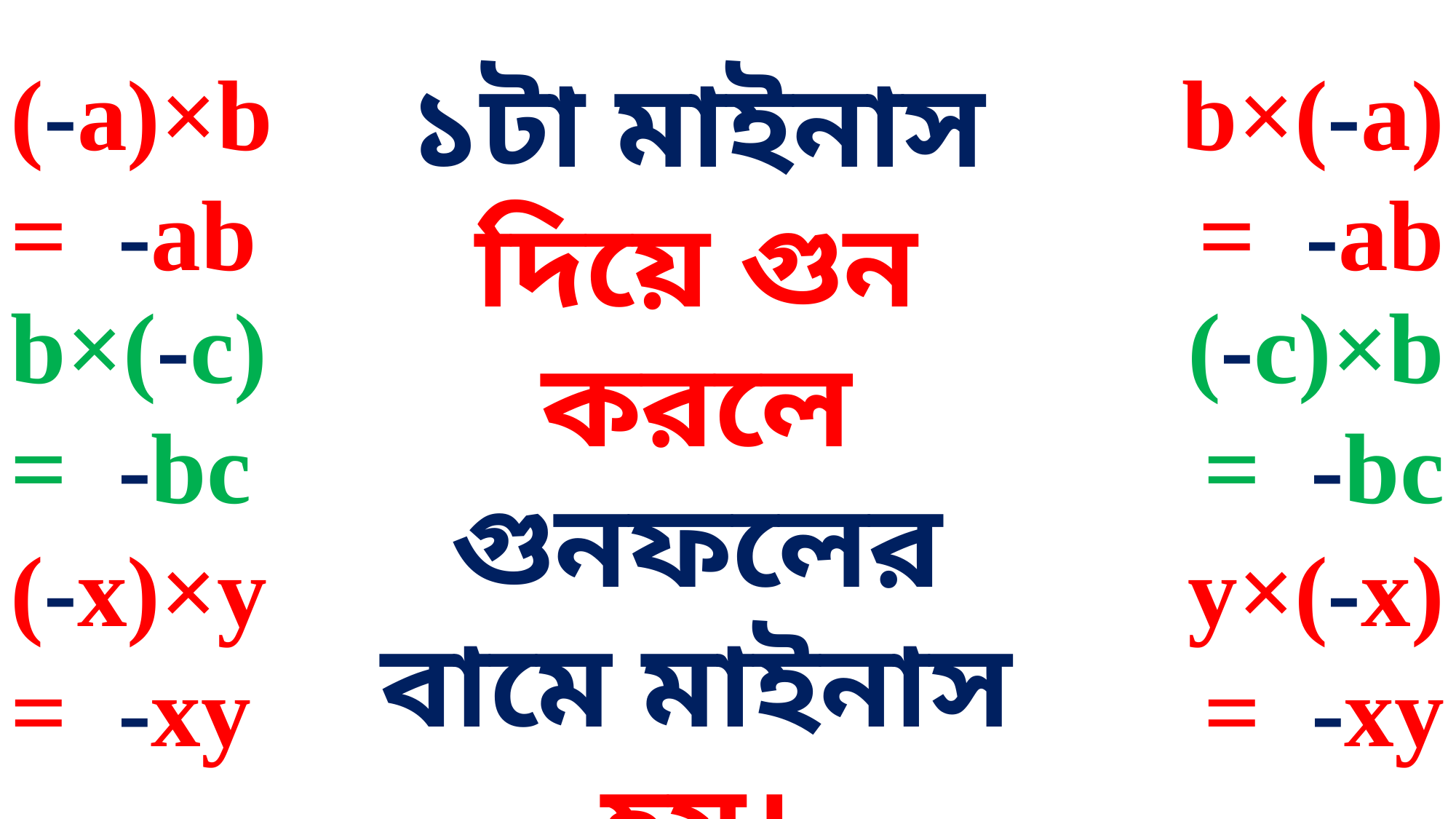

১টা মাইনাস দিয়ে গুন করলে গুনফলের বামে মাইনাস হয়।
b×(-a)
=  -ab
(-a)×b
=  -ab
(-c)×b
=  -bc
b×(-c)
=  -bc
y×(-x)
=  -xy
(-x)×y
=  -xy